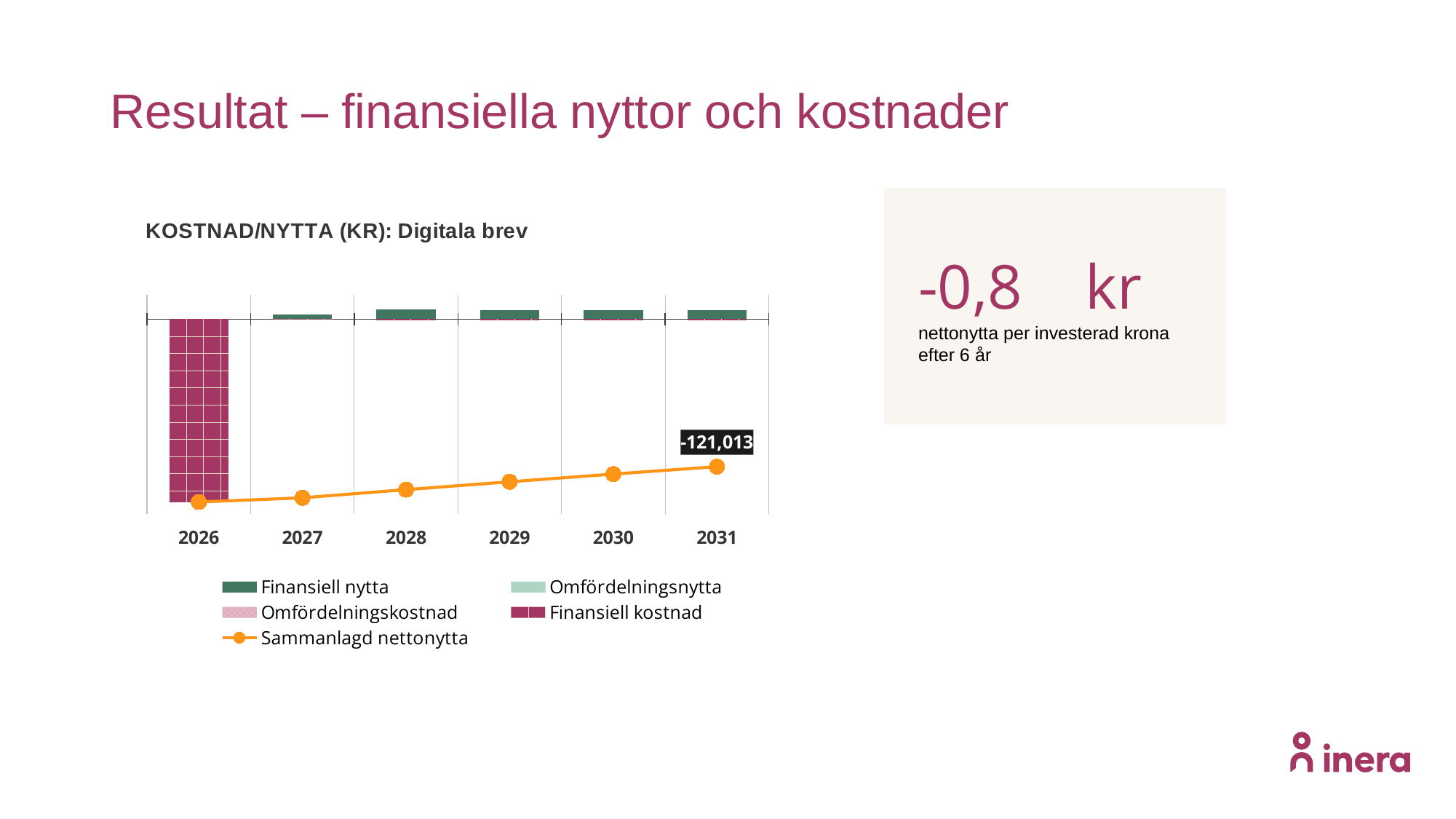

# Resultat – finansiella nyttor och kostnader

### Chart:

| Category | Finansiell nytta | Omfördelningsnytta | Omfördelningskostnad | Finansiell kostnad | Sammanlagd nettonytta |
|---|---|---|---|---|---|
| 2026 | 0.0 | 0.0 | 0.0 | -150000.0 | -150000.0 |
| 2027 | 4019.4174757281553 | 0.0 | 0.0 | -582.5242718446602 | -146563.1067961165 |
| 2028 | 7804.6941276274865 | 0.0 | 0.0 | -1131.1150909605053 | -139889.52775944953 |
| 2029 | 7577.372939444162 | 0.0 | 0.0 | -1098.1699912237914 | -133410.32481122916 |
| 2030 | 7356.672756741905 | 0.0 | 0.0 | -1066.1844574988268 | -127119.83651198608 |
| 2031 | 7142.400734700879 | 0.0 | 0.0 | -1035.130541260997 | -121012.5663185462 |
-0,8    kr
nettonytta per investerad krona efter 6 år